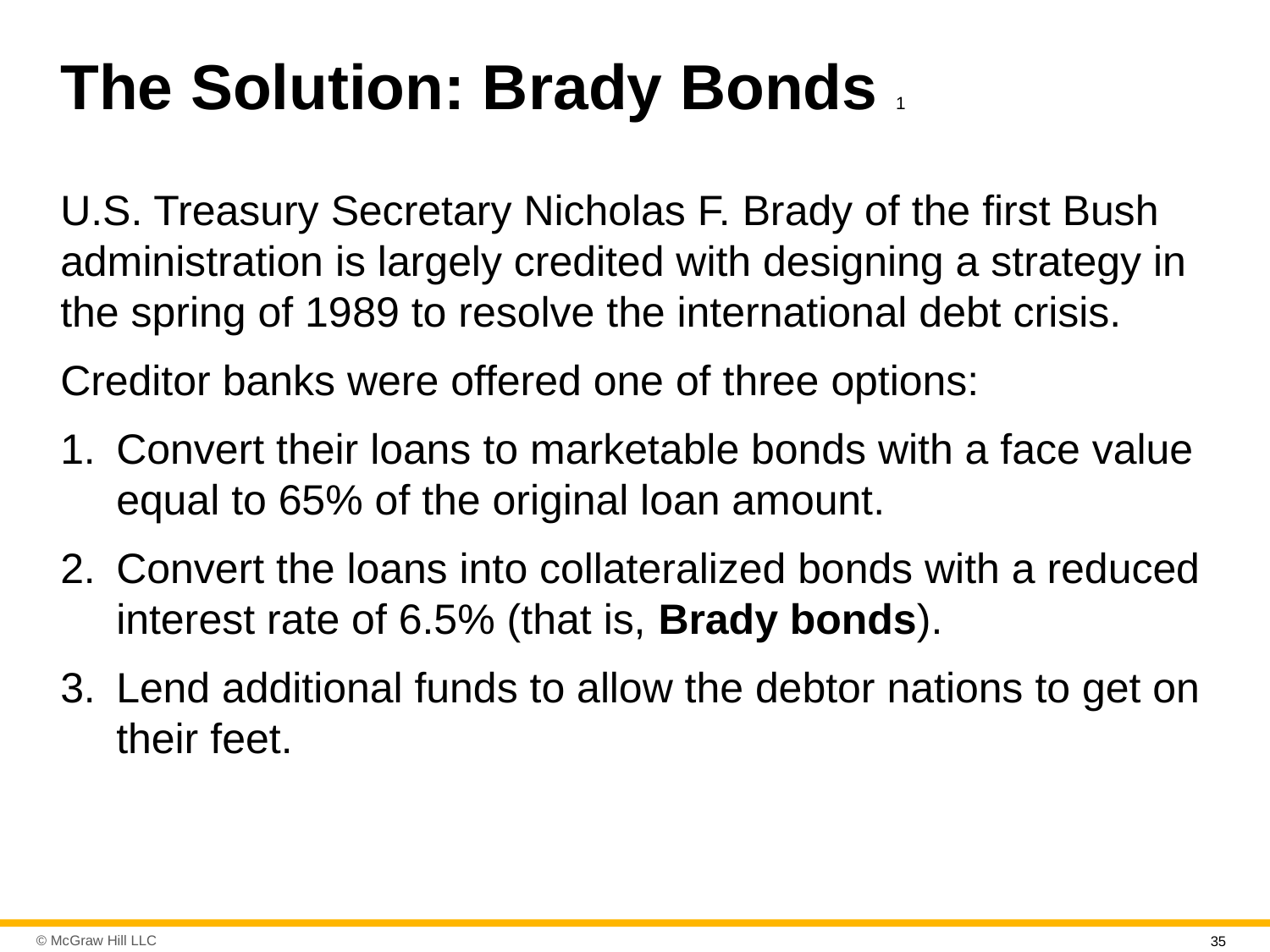

# The Solution: Brady Bonds 1
U.S. Treasury Secretary Nicholas F. Brady of the first Bush administration is largely credited with designing a strategy in the spring of 19 89 to resolve the international debt crisis.
Creditor banks were offered one of three options:
Convert their loans to marketable bonds with a face value equal to 65% of the original loan amount.
Convert the loans into collateralized bonds with a reduced interest rate of 6.5% (that is, Brady bonds).
Lend additional funds to allow the debtor nations to get on their feet.
35